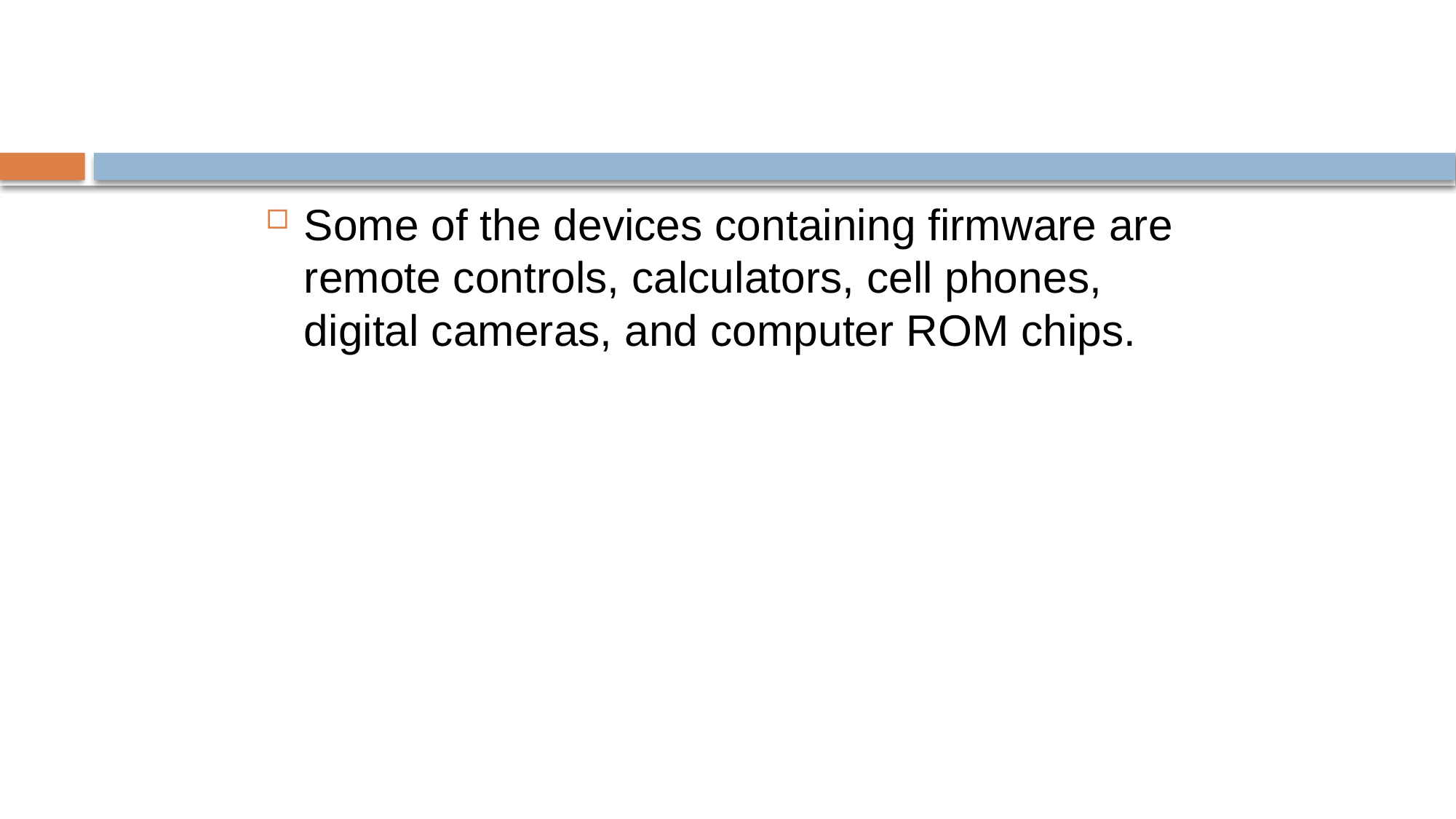

#
Some of the devices containing firmware are remote controls, calculators, cell phones, digital cameras, and computer ROM chips.